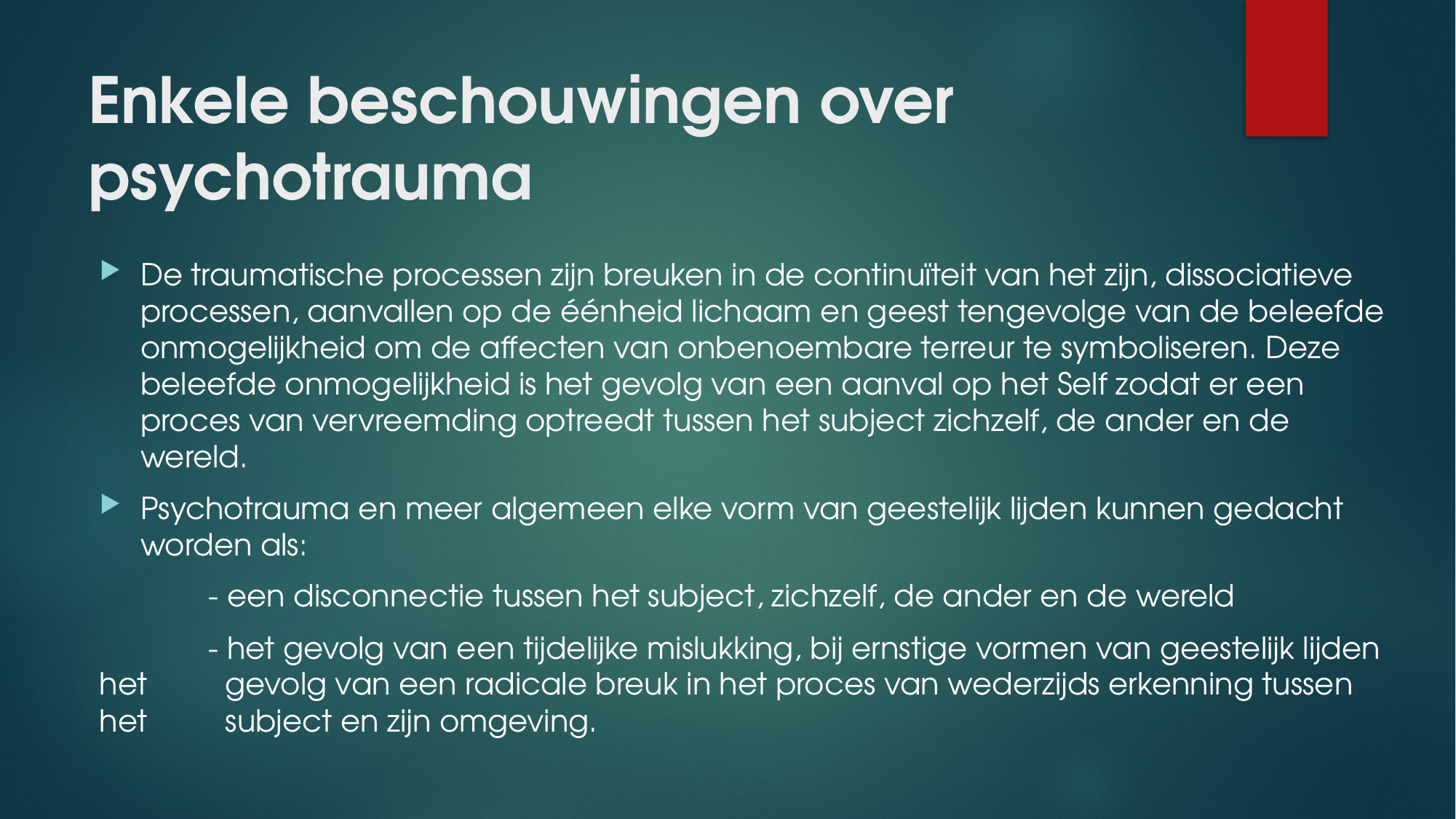

# Enkele beschouwingen over psychotrauma
De traumatische processen zijn breuken in de continuïteit van het zijn, dissociatieve processen, aanvallen op de éénheid lichaam en geest tengevolge van de beleefde onmogelijkheid om de affecten van onbenoembare terreur te symboliseren. Deze beleefde onmogelijkheid is het gevolg van een aanval op het Self zodat er een proces van vervreemding optreedt tussen het subject zichzelf, de ander en de wereld.
Psychotrauma en meer algemeen elke vorm van geestelijk lijden kunnen gedacht worden als:
	- een disconnectie tussen het subject, zichzelf, de ander en de wereld
	- het gevolg van een tijdelijke mislukking, bij ernstige vormen van geestelijk lijden het 	  gevolg van een radicale breuk in het proces van wederzijds erkenning tussen het 	  subject en zijn omgeving.